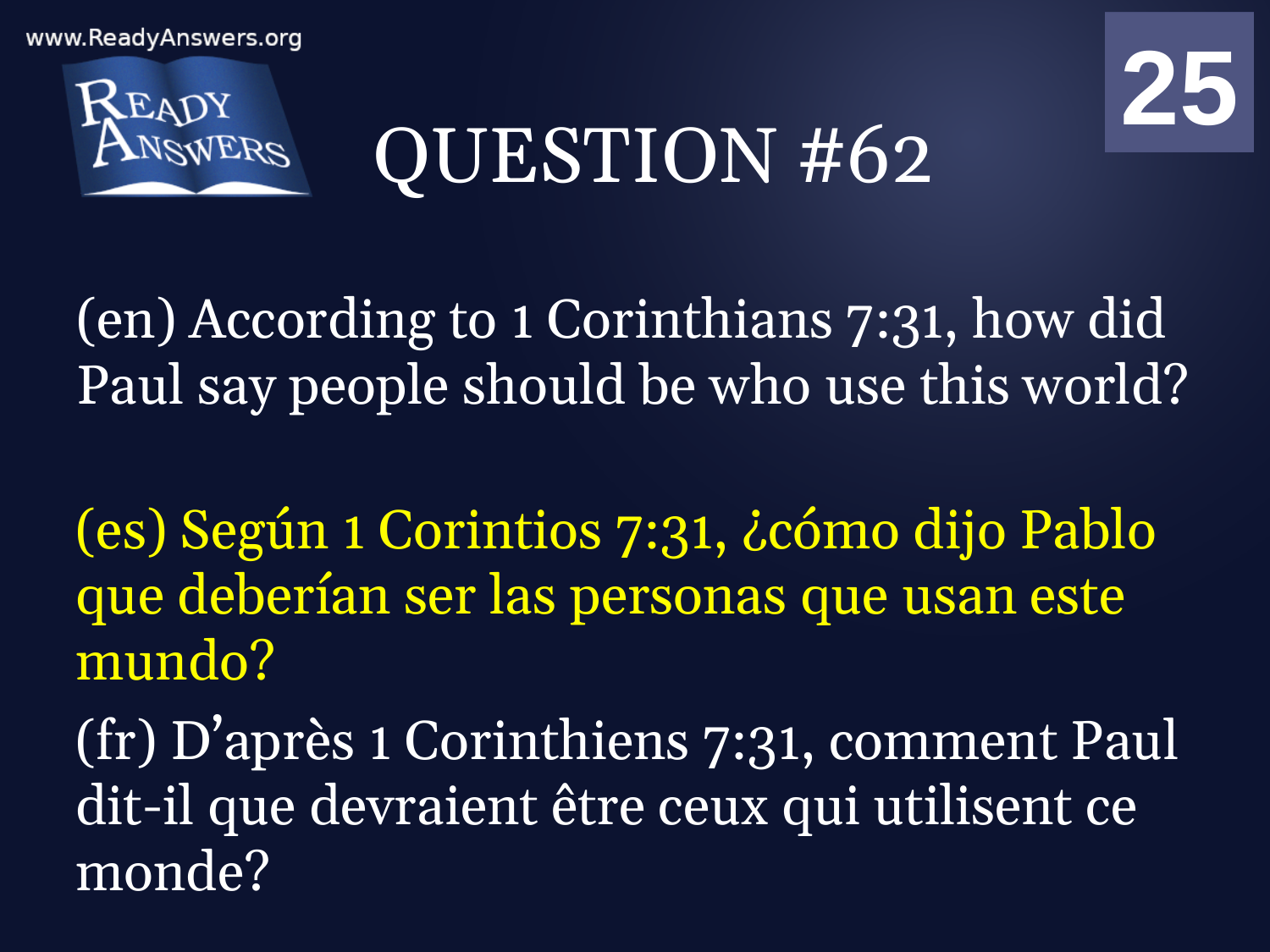

01
02
03
04
05
06
07
08
09
10
11
12
13
14
15
16
17
18
19
20
21
22
23
24
25
00
# QUESTION #62
(en) According to 1 Corinthians 7:31, how did Paul say people should be who use this world?
(es) Según 1 Corintios 7:31, ¿cómo dijo Pablo que deberían ser las personas que usan este mundo?
(fr) D’après 1 Corinthiens 7:31, comment Paul dit-il que devraient être ceux qui utilisent ce monde?